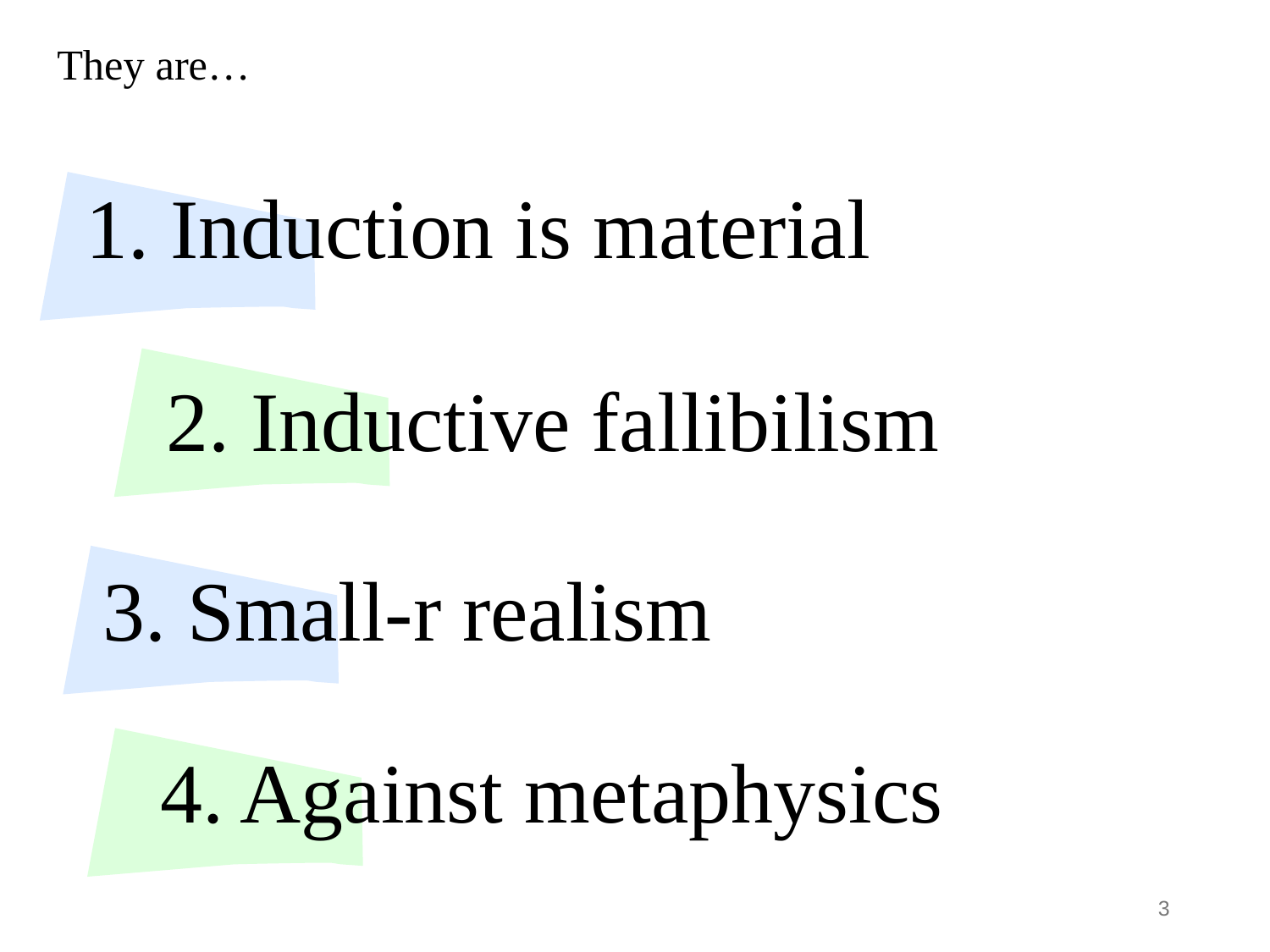

# They are…
1. Induction is material

2. Inductive fallibilism

3. Small-r realism

4. Against metaphysics
3